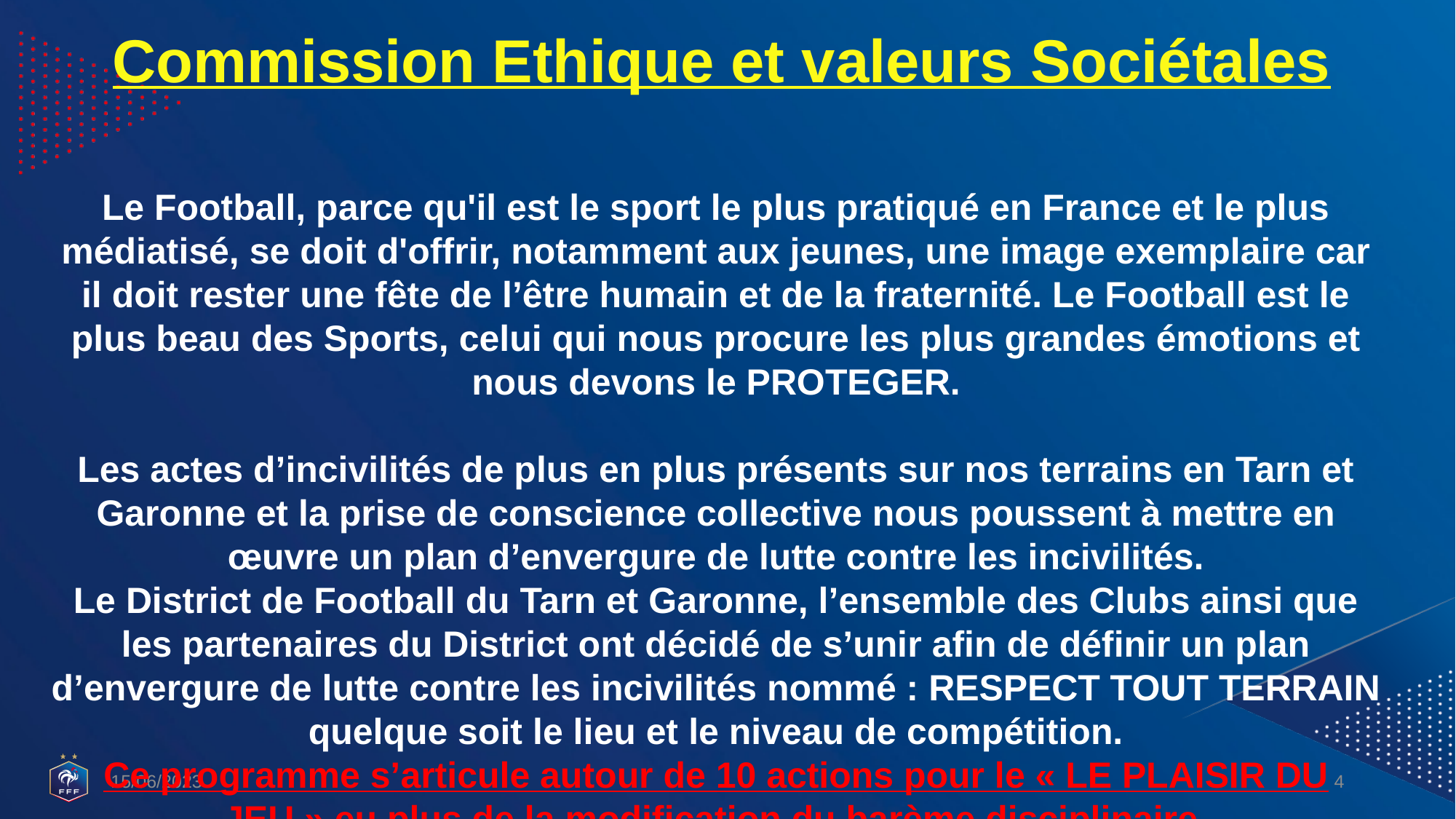

Commission Ethique et valeurs Sociétales
Le Football, parce qu'il est le sport le plus pratiqué en France et le plus médiatisé, se doit d'offrir, notamment aux jeunes, une image exemplaire car il doit rester une fête de l’être humain et de la fraternité. Le Football est le plus beau des Sports, celui qui nous procure les plus grandes émotions et nous devons le PROTEGER.

Les actes d’incivilités de plus en plus présents sur nos terrains en Tarn et Garonne et la prise de conscience collective nous poussent à mettre en œuvre un plan d’envergure de lutte contre les incivilités.
Le District de Football du Tarn et Garonne, l’ensemble des Clubs ainsi que les partenaires du District ont décidé de s’unir afin de définir un plan d’envergure de lutte contre les incivilités nommé : RESPECT TOUT TERRAIN quelque soit le lieu et le niveau de compétition.
Ce programme s’articule autour de 10 actions pour le « LE PLAISIR DU JEU » eu plus de la modification du barème disciplinaire
15/06/2023
4